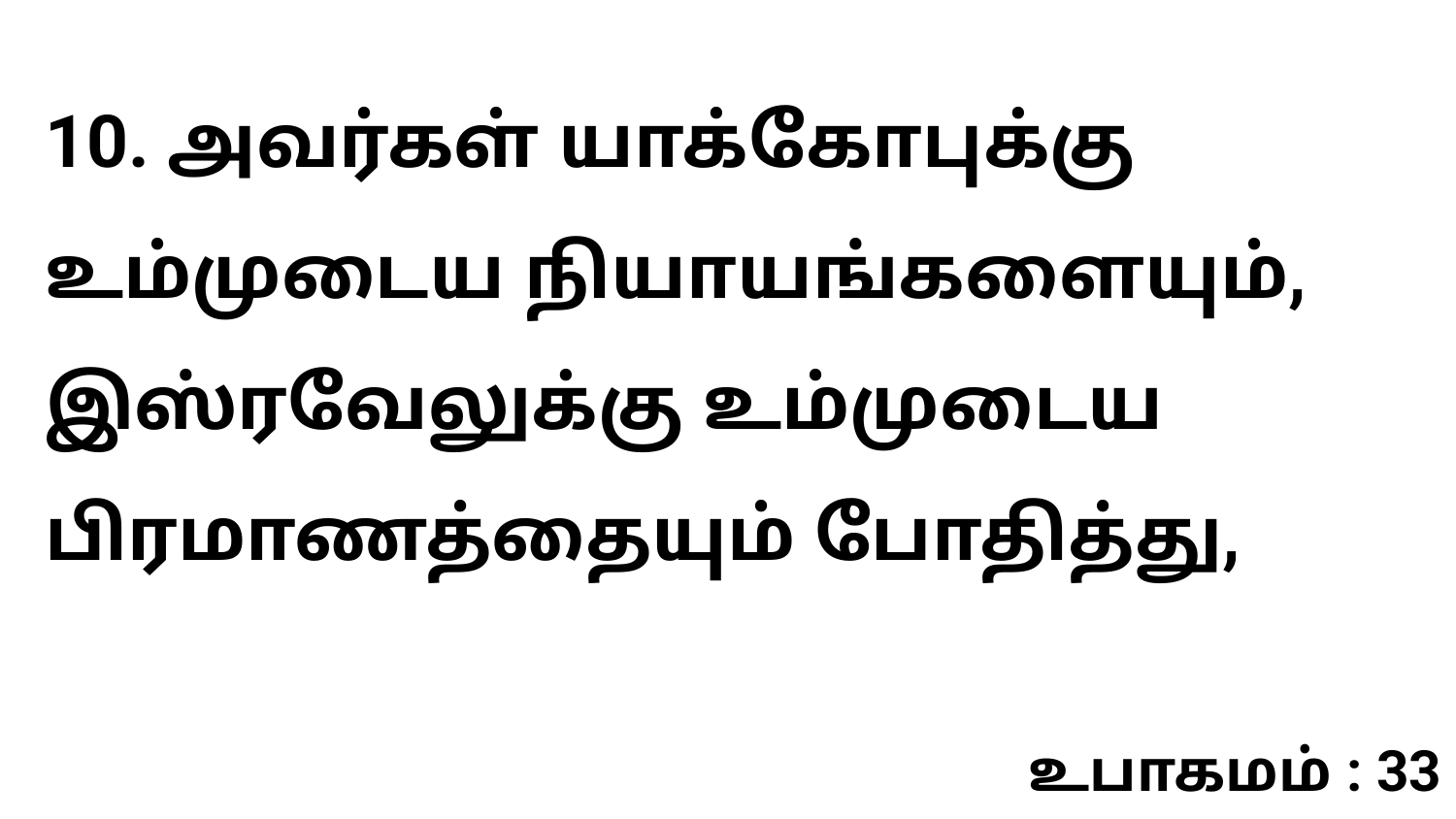

10. அவர்கள் யாக்கோபுக்கு உம்முடைய நியாயங்களையும், இஸ்ரவேலுக்கு உம்முடைய பிரமாணத்தையும் போதித்து,
உபாகமம் : 33